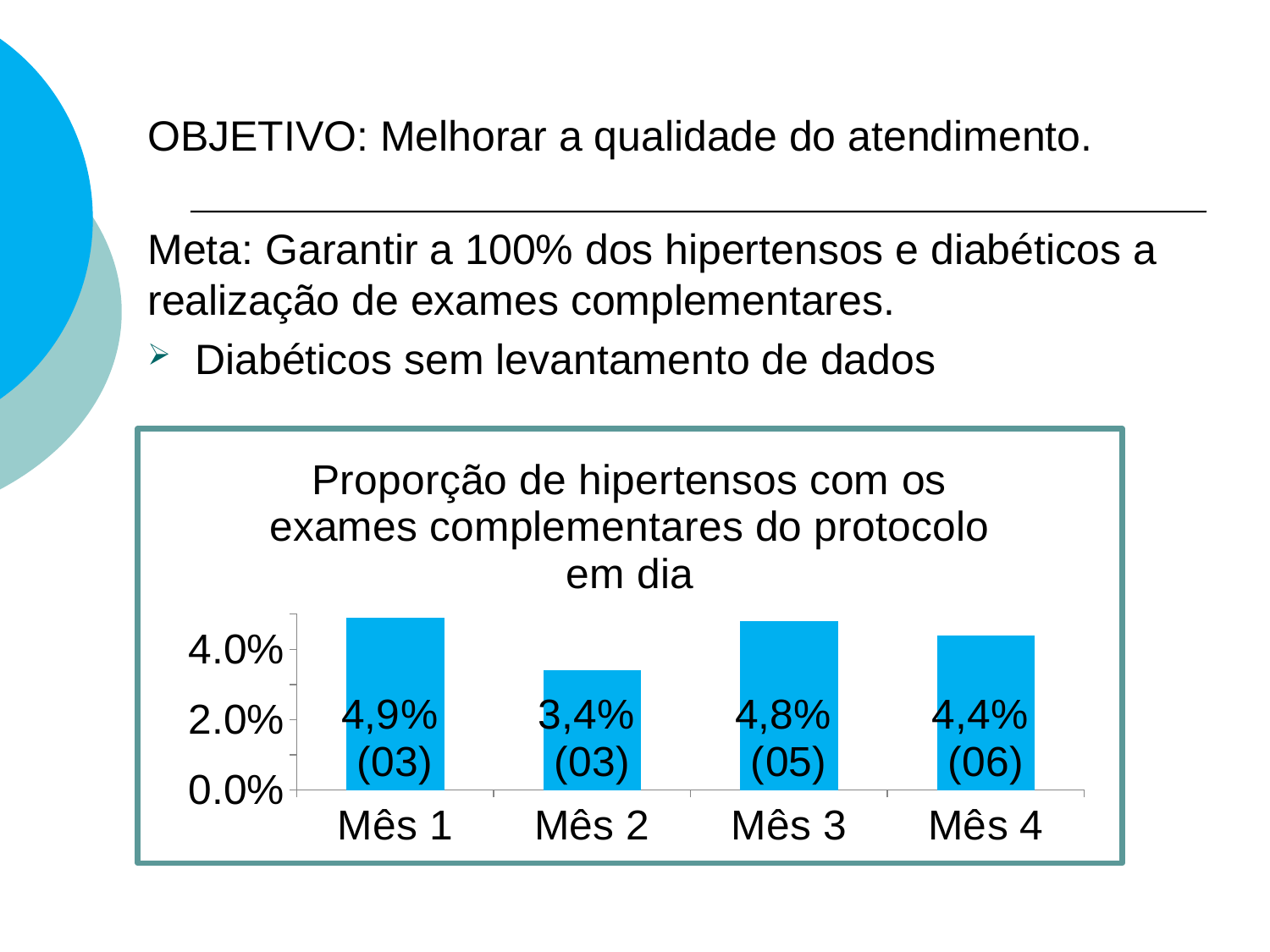

# OBJETIVO: Melhorar a qualidade do atendimento.
Meta: Garantir a 100% dos hipertensos e diabéticos a realização de exames complementares.
Diabéticos sem levantamento de dados

### Chart: Proporção de hipertensos com os exames complementares do protocolo em dia

| Category |  |
|---|---|
| Mês 1 | 0.049 |
| Mês 2 | 0.034 |
| Mês 3 | 0.048 |
| Mês 4 | 0.044 |